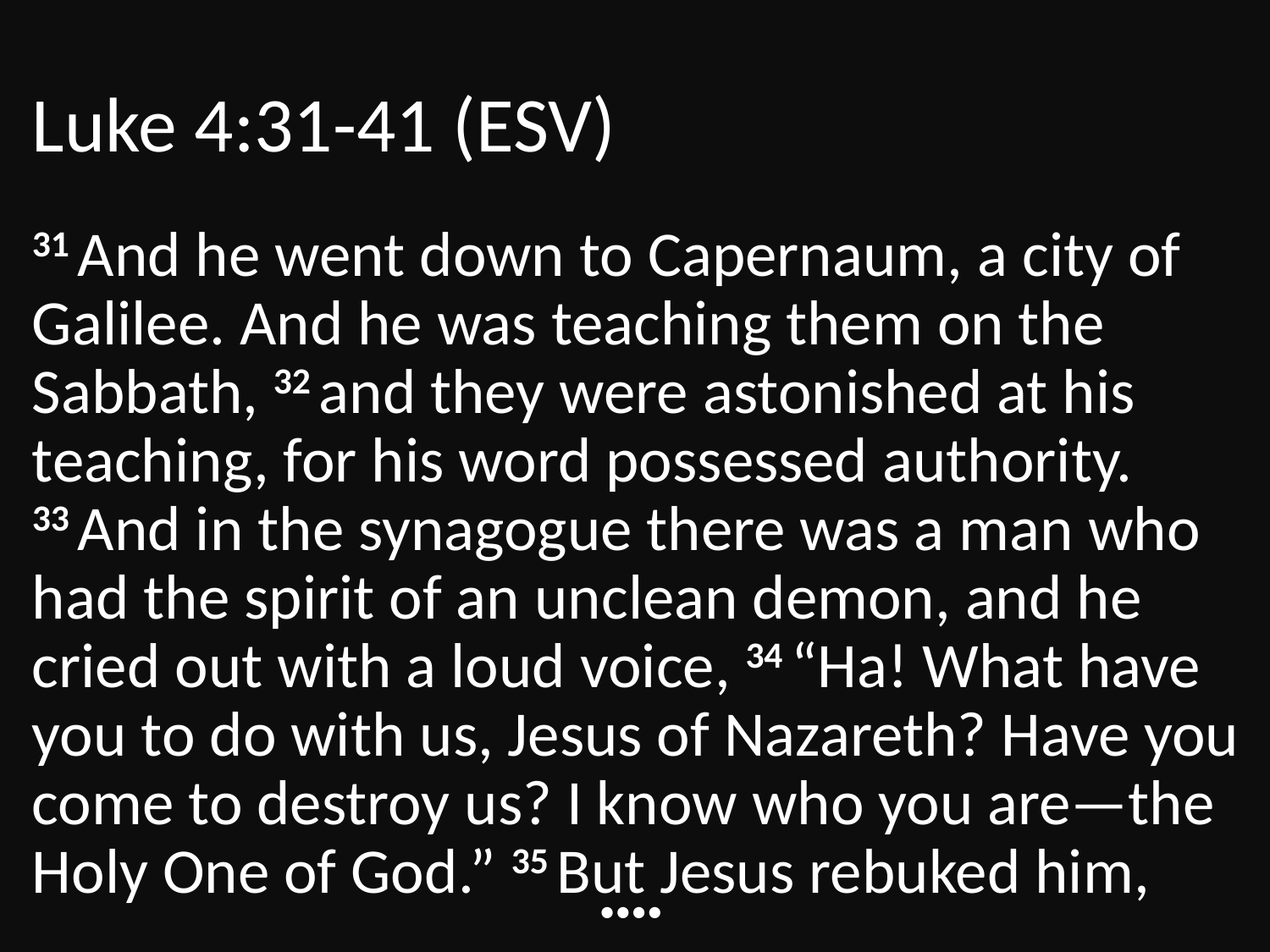

# Luke 4:31-41 (ESV)
31 And he went down to Capernaum, a city of Galilee. And he was teaching them on the Sabbath, 32 and they were astonished at his teaching, for his word possessed authority. 33 And in the synagogue there was a man who had the spirit of an unclean demon, and he cried out with a loud voice, 34 “Ha! What have you to do with us, Jesus of Nazareth? Have you come to destroy us? I know who you are—the Holy One of God.” 35 But Jesus rebuked him,
••••